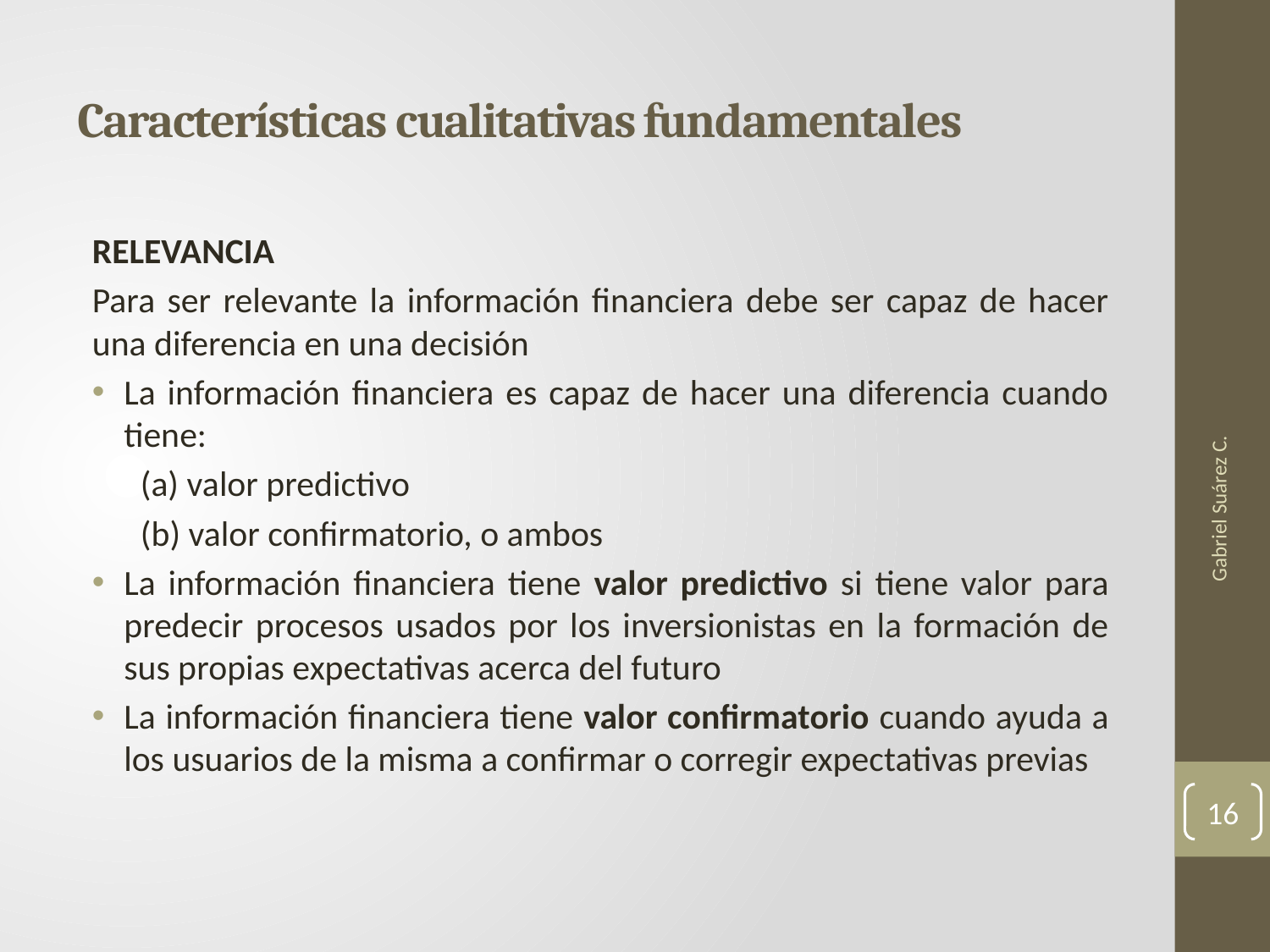

# Características cualitativas fundamentales
RELEVANCIA
Para ser relevante la información financiera debe ser capaz de hacer una diferencia en una decisión
La información financiera es capaz de hacer una diferencia cuando tiene:
      (a) valor predictivo
      (b) valor confirmatorio, o ambos
La información financiera tiene valor predictivo si tiene valor para predecir procesos usados por los inversionistas en la formación de sus propias expectativas acerca del futuro
La información financiera tiene valor confirmatorio cuando ayuda a los usuarios de la misma a confirmar o corregir expectativas previas
Gabriel Suárez C.
16